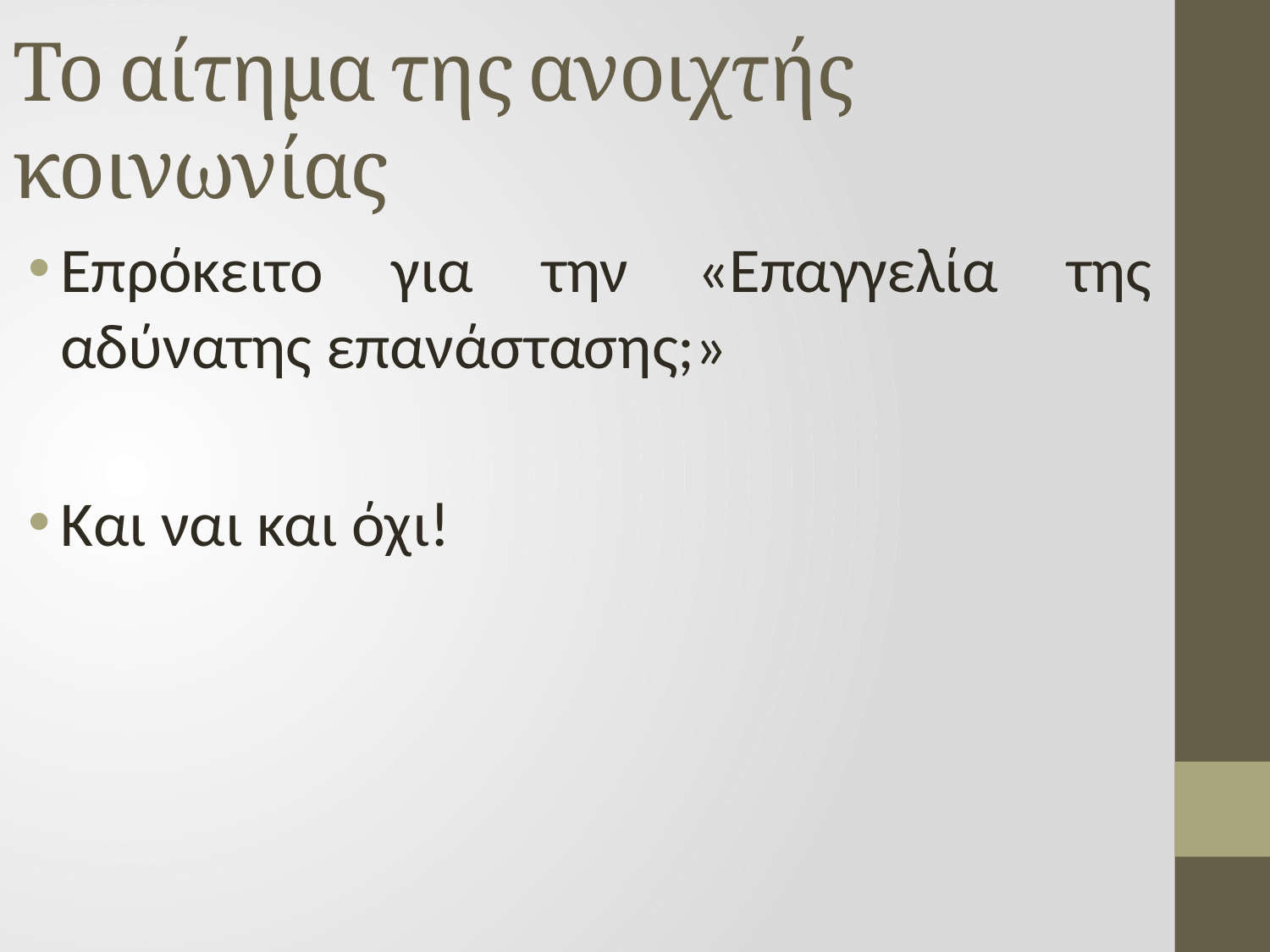

# Το αίτημα της ανοιχτής κοινωνίας
Επρόκειτο για την «Επαγγελία της αδύνατης επανάστασης;»

Και ναι και όχι!